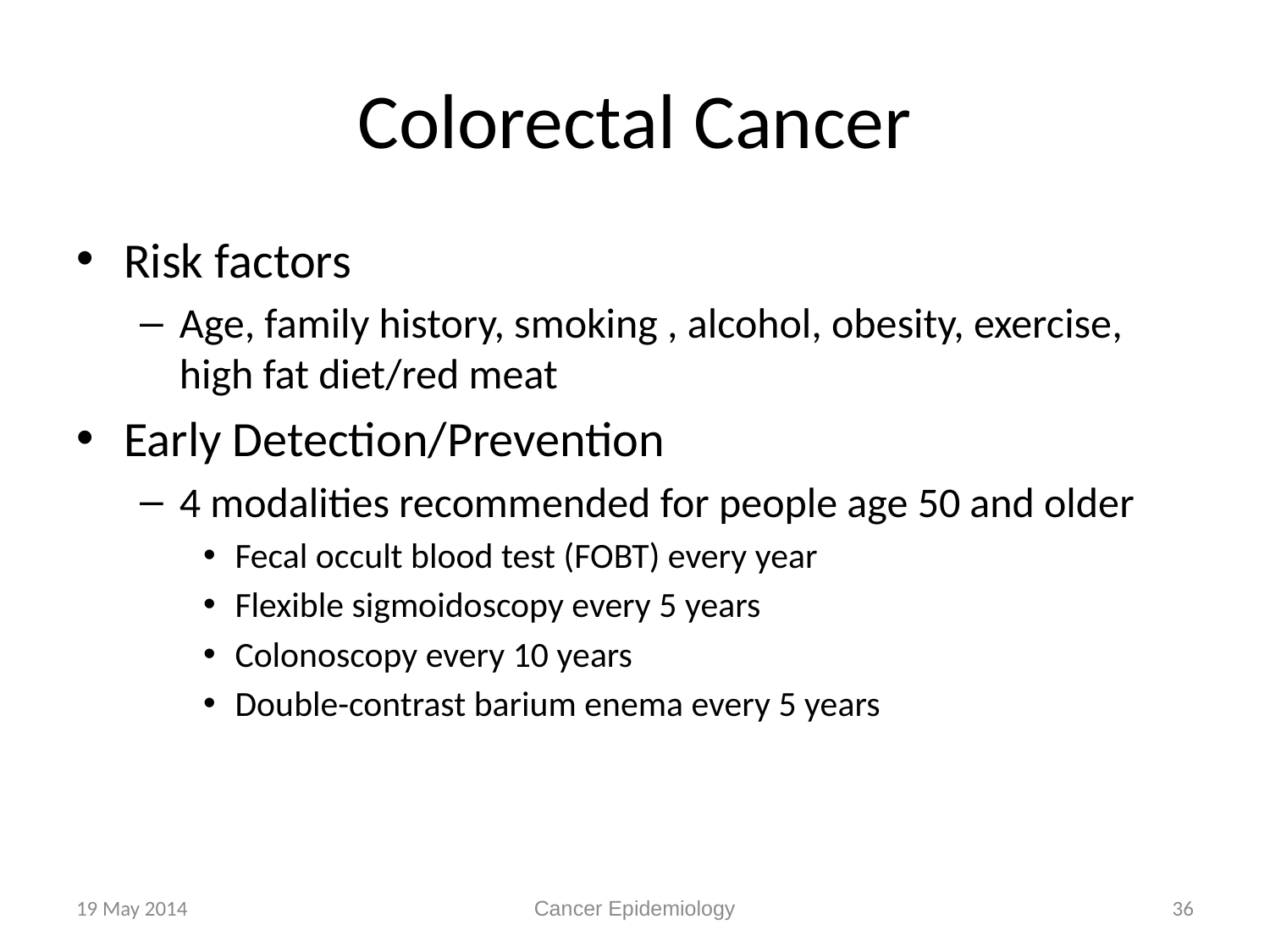

# Colorectal Cancer
Risk factors
Age, family history, smoking , alcohol, obesity, exercise, high fat diet/red meat
Early Detection/Prevention
4 modalities recommended for people age 50 and older
Fecal occult blood test (FOBT) every year
Flexible sigmoidoscopy every 5 years
Colonoscopy every 10 years
Double-contrast barium enema every 5 years

19 May 2014
Cancer Epidemiology
36